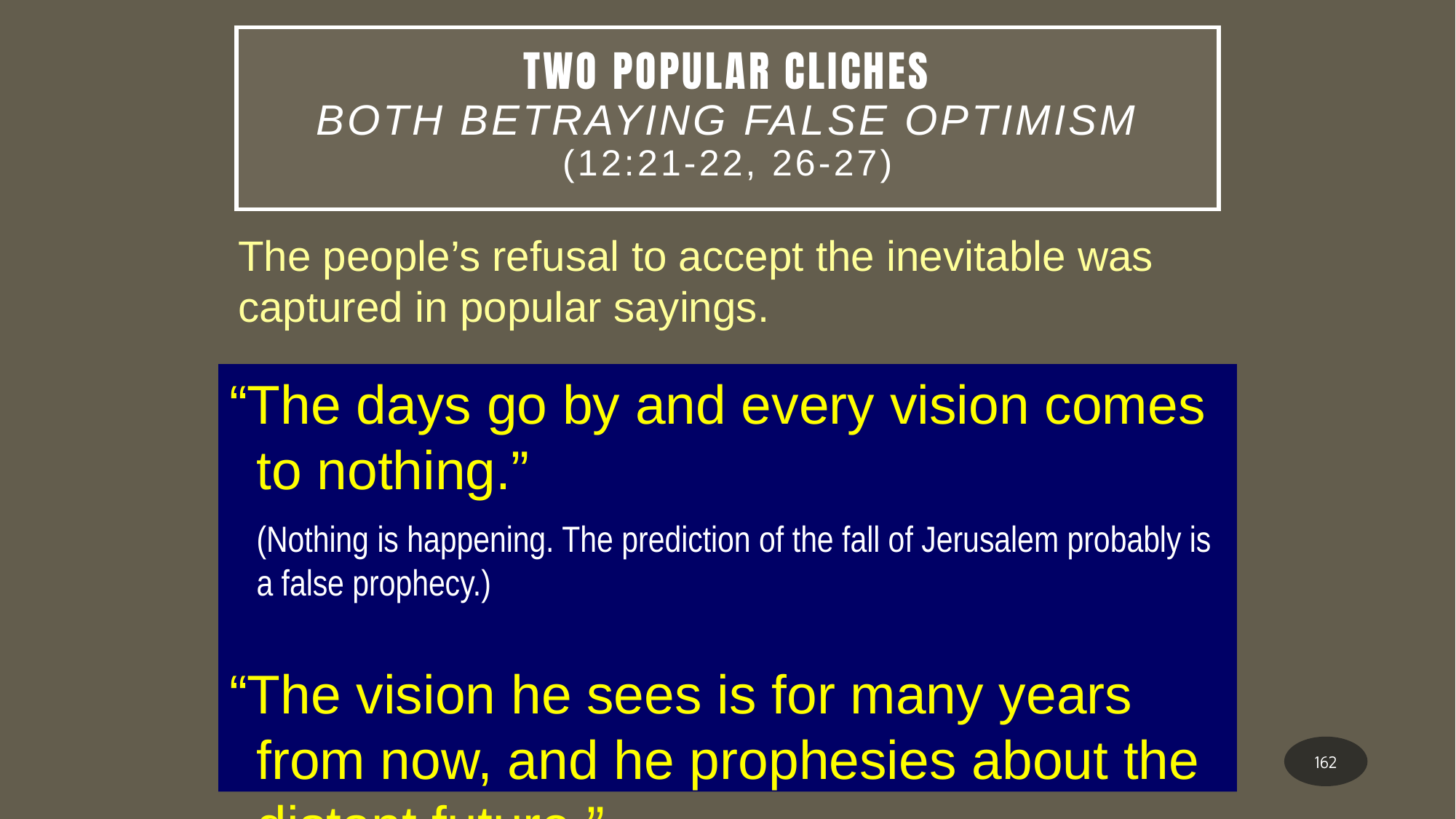

# TWO POPULAR CLICHES both betraying false optimism (12:21-22, 26-27)
The people’s refusal to accept the inevitable was captured in popular sayings.
“The days go by and every vision comes to nothing.”
	(Nothing is happening. The prediction of the fall of Jerusalem probably is a false prophecy.)

“The vision he sees is for many years from now, and he prophesies about the distant future.”
	(If the prophecy is valid, it probably won’t happen in our lifetimes.)
162